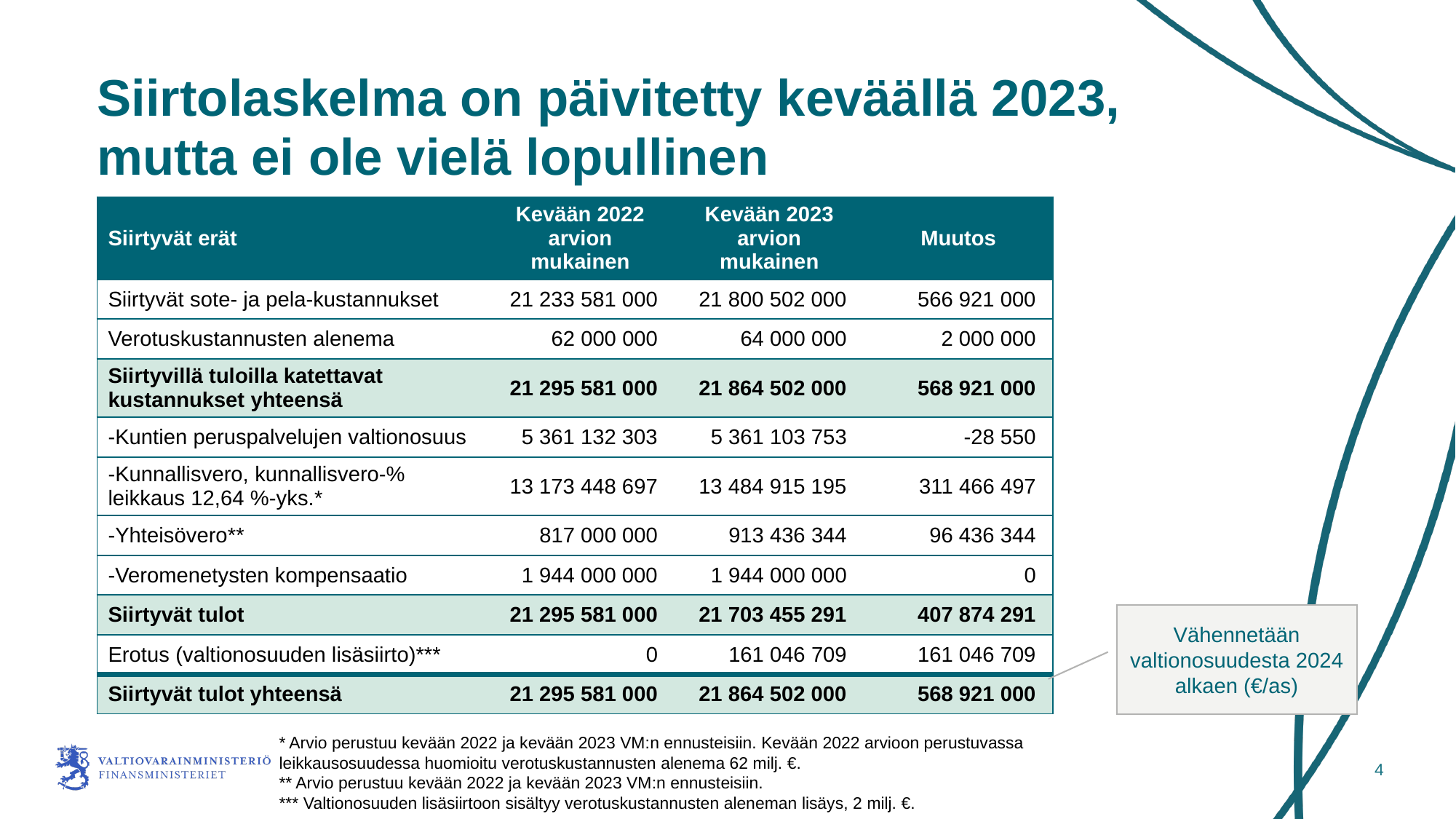

# Siirtolaskelma on päivitetty keväällä 2023, mutta ei ole vielä lopullinen
| Siirtyvät erät | Kevään 2022 arvion mukainen | Kevään 2023 arvion mukainen | Muutos |
| --- | --- | --- | --- |
| Siirtyvät sote- ja pela-kustannukset | 21 233 581 000 | 21 800 502 000 | 566 921 000 |
| Verotuskustannusten alenema | 62 000 000 | 64 000 000 | 2 000 000 |
| Siirtyvillä tuloilla katettavat kustannukset yhteensä | 21 295 581 000 | 21 864 502 000 | 568 921 000 |
| -Kuntien peruspalvelujen valtionosuus | 5 361 132 303 | 5 361 103 753 | -28 550 |
| -Kunnallisvero, kunnallisvero-% leikkaus 12,64 %-yks.\* | 13 173 448 697 | 13 484 915 195 | 311 466 497 |
| -Yhteisövero\*\* | 817 000 000 | 913 436 344 | 96 436 344 |
| -Veromenetysten kompensaatio | 1 944 000 000 | 1 944 000 000 | 0 |
| Siirtyvät tulot | 21 295 581 000 | 21 703 455 291 | 407 874 291 |
| Erotus (valtionosuuden lisäsiirto)\*\*\* | 0 | 161 046 709 | 161 046 709 |
| Siirtyvät tulot yhteensä | 21 295 581 000 | 21 864 502 000 | 568 921 000 |
Vähennetään valtionosuudesta 2024 alkaen (€/as)
* Arvio perustuu kevään 2022 ja kevään 2023 VM:n ennusteisiin. Kevään 2022 arvioon perustuvassa leikkausosuudessa huomioitu verotuskustannusten alenema 62 milj. €.
** Arvio perustuu kevään 2022 ja kevään 2023 VM:n ennusteisiin.
*** Valtionosuuden lisäsiirtoon sisältyy verotuskustannusten aleneman lisäys, 2 milj. €.
4